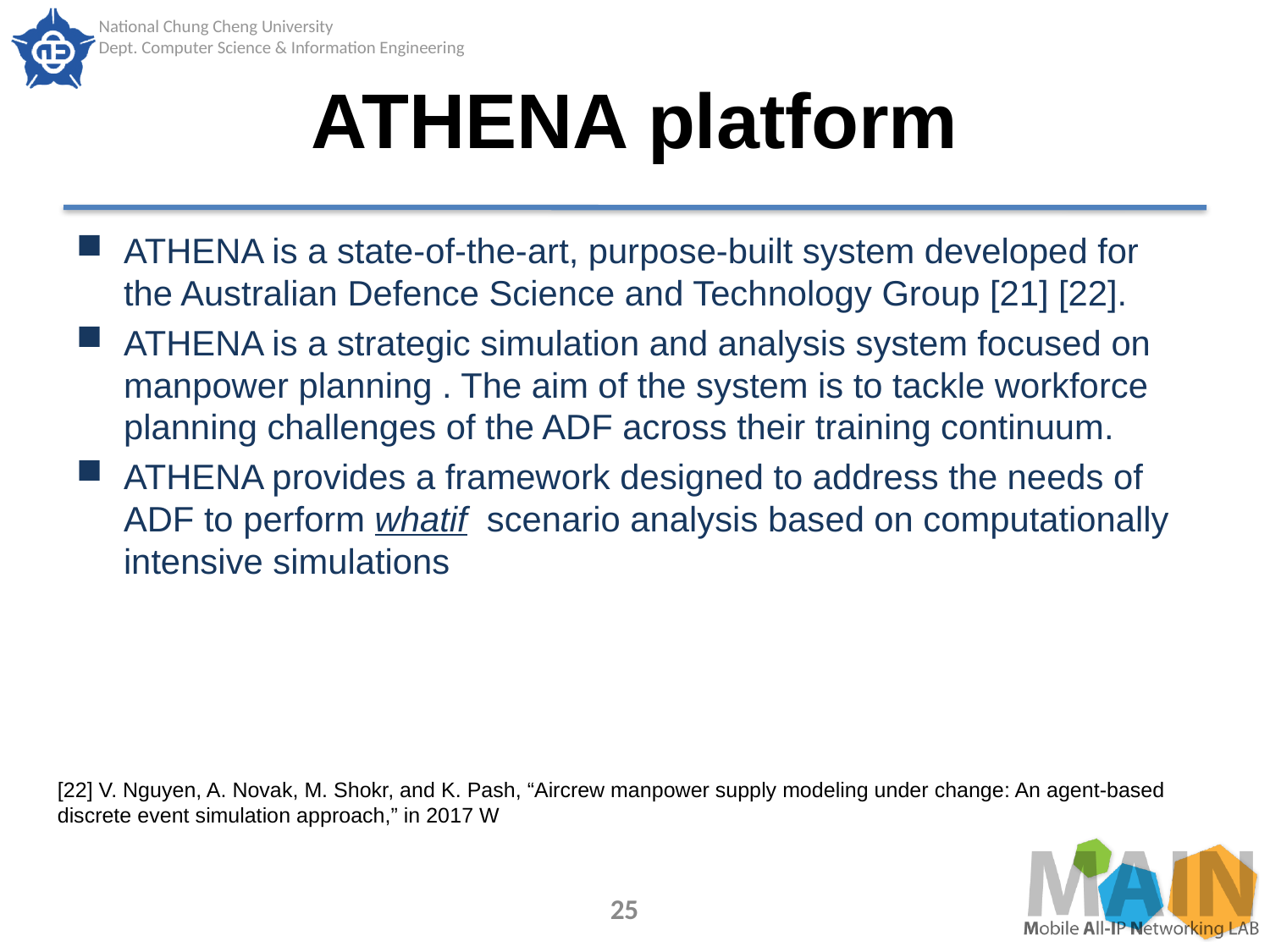

# ATHENA platform
ATHENA is a state-of-the-art, purpose-built system developed for the Australian Defence Science and Technology Group [21] [22].
ATHENA is a strategic simulation and analysis system focused on manpower planning . The aim of the system is to tackle workforce planning challenges of the ADF across their training continuum.
ATHENA provides a framework designed to address the needs of ADF to perform whatif  scenario analysis based on computationally intensive simulations
[22] V. Nguyen, A. Novak, M. Shokr, and K. Pash, “Aircrew manpower supply modeling under change: An agent-based discrete event simulation approach,” in 2017 W
25